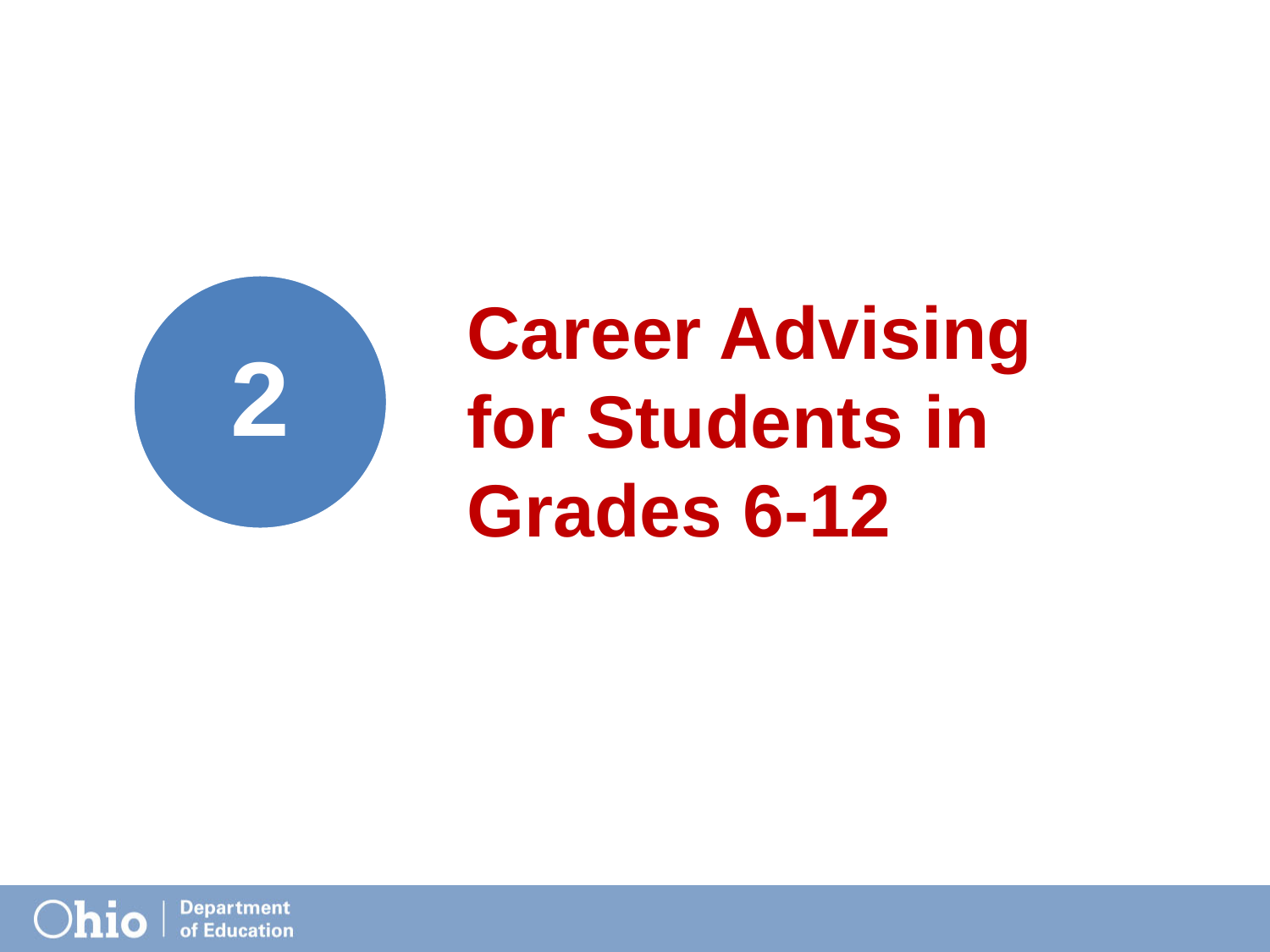

2
Career Advising
for Students in
Grades 6-12